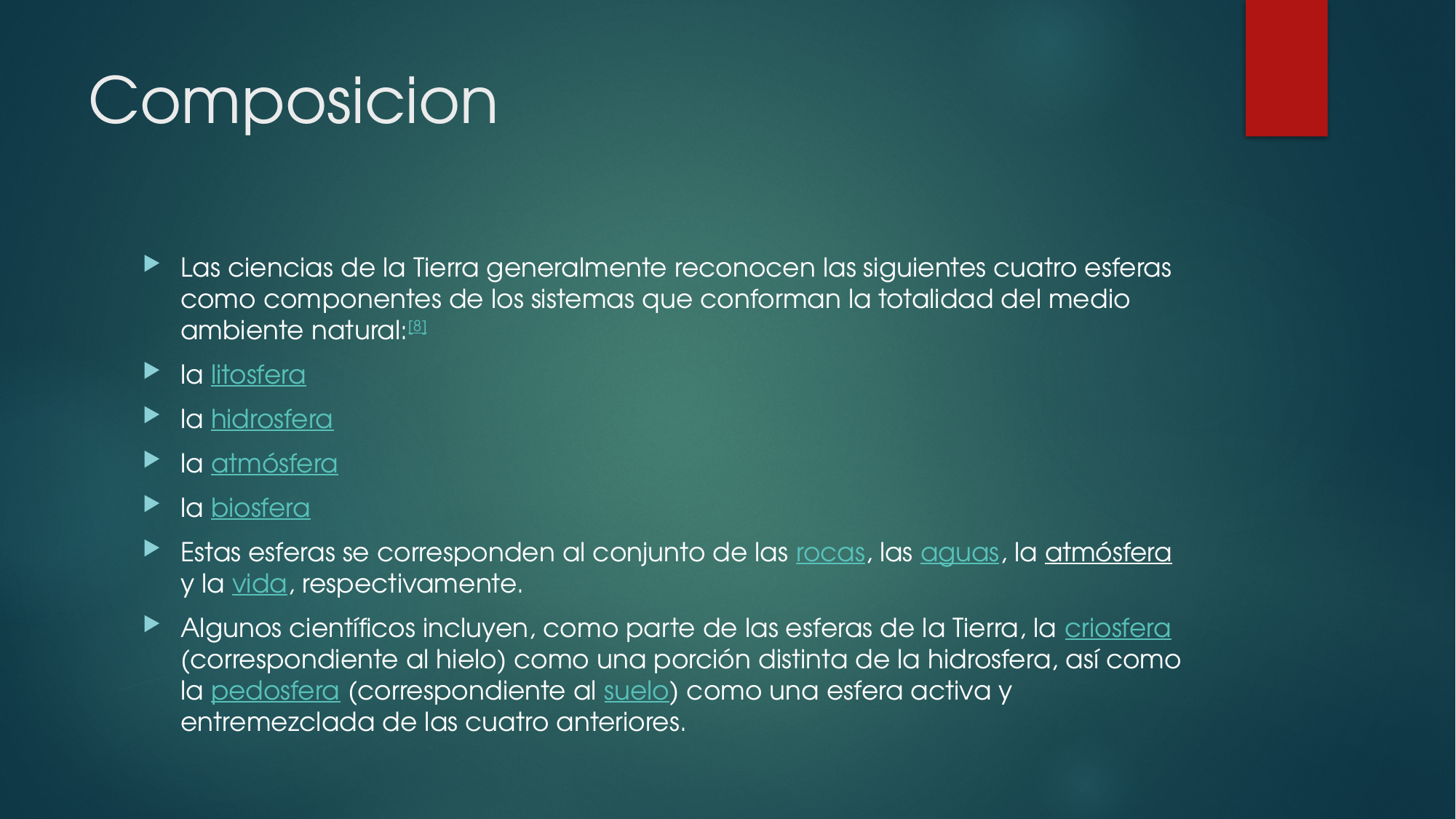

# Composicion
Las ciencias de la Tierra generalmente reconocen las siguientes cuatro esferas como componentes de los sistemas que conforman la totalidad del medio ambiente natural:[8]​
la litosfera
la hidrosfera
la atmósfera
la biosfera
Estas esferas se corresponden al conjunto de las rocas, las aguas, la atmósfera y la vida, respectivamente.
Algunos científicos incluyen, como parte de las esferas de la Tierra, la criosfera (correspondiente al hielo) como una porción distinta de la hidrosfera, así como la pedosfera (correspondiente al suelo) como una esfera activa y entremezclada de las cuatro anteriores.